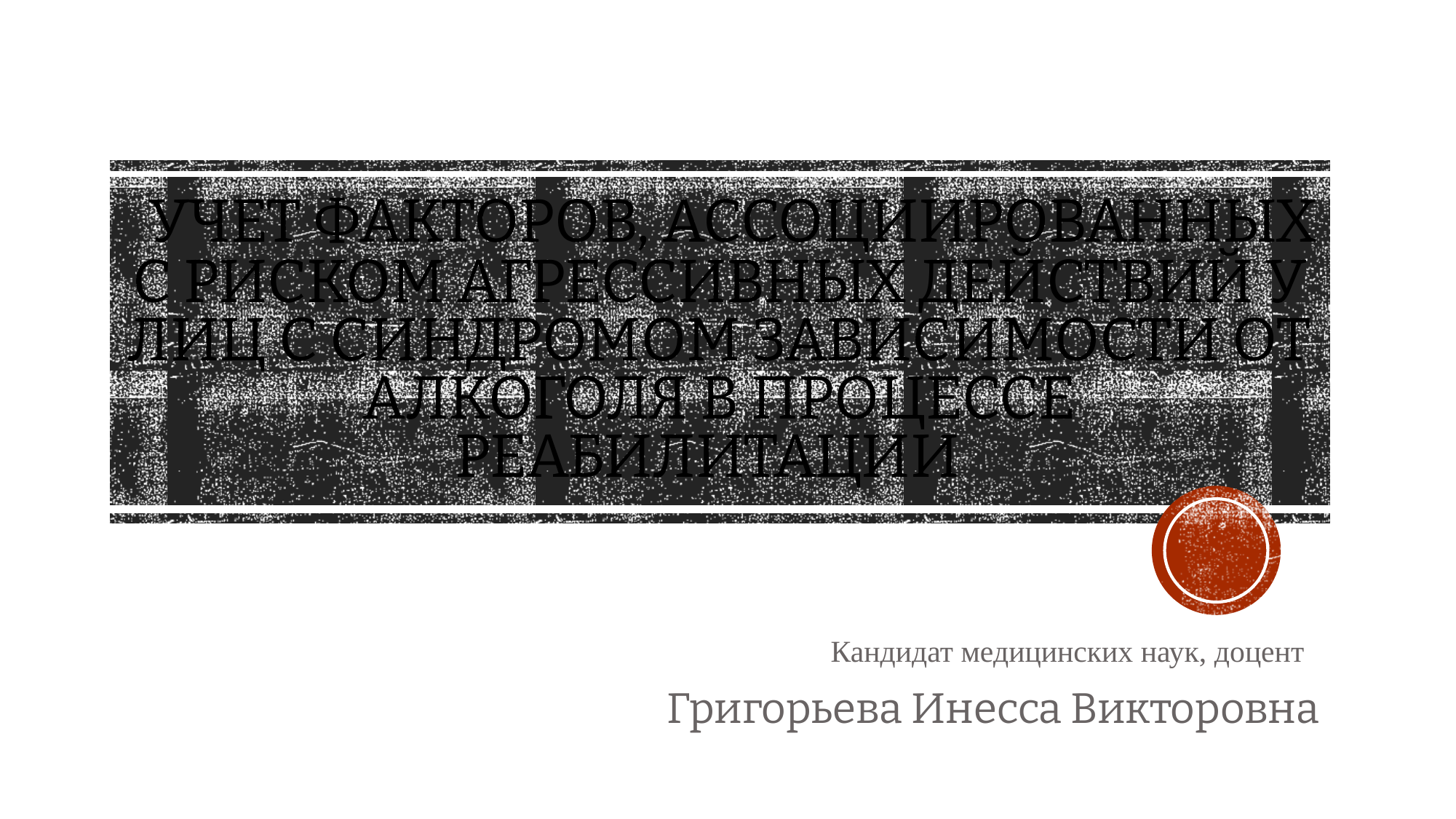

# УЧЕТ ФАКТОРОВ, АССОЦИИРОВАННЫХ С РИСКОМ АГРЕССИВНЫХ ДЕЙСТВИЙ У ЛИЦ С СИНДРОМОМ ЗАВИСИМОСТИ ОТ АЛКОГОЛЯ В ПРОЦЕССЕ РЕАБИЛИТАЦИИ
Кандидат медицинских наук, доцент
Григорьева Инесса Викторовна